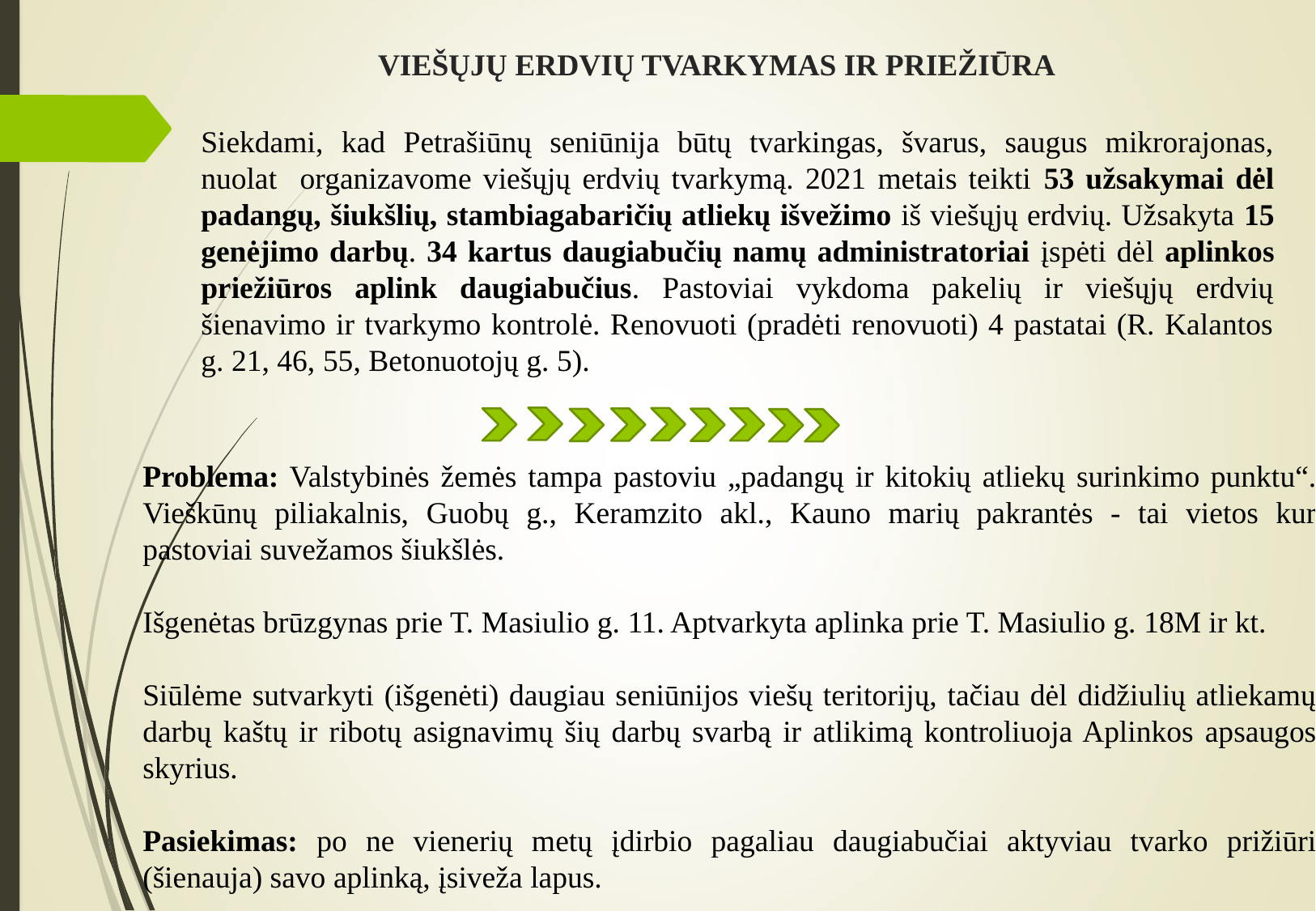

# ViešųJŲ erdvių tvarkymas IR PRIEŽIŪRA
Siekdami, kad Petrašiūnų seniūnija būtų tvarkingas, švarus, saugus mikrorajonas, nuolat  organizavome viešųjų erdvių tvarkymą. 2021 metais teikti 53 užsakymai dėl padangų, šiukšlių, stambiagabaričių atliekų išvežimo iš viešųjų erdvių. Užsakyta 15 genėjimo darbų. 34 kartus daugiabučių namų administratoriai įspėti dėl aplinkos priežiūros aplink daugiabučius. Pastoviai vykdoma pakelių ir viešųjų erdvių šienavimo ir tvarkymo kontrolė. Renovuoti (pradėti renovuoti) 4 pastatai (R. Kalantos g. 21, 46, 55, Betonuotojų g. 5).

Problema: Valstybinės žemės tampa pastoviu „padangų ir kitokių atliekų surinkimo punktu“. Vieškūnų piliakalnis, Guobų g., Keramzito akl., Kauno marių pakrantės - tai vietos kur pastoviai suvežamos šiukšlės.

Išgenėtas brūzgynas prie T. Masiulio g. 11. Aptvarkyta aplinka prie T. Masiulio g. 18M ir kt.

Siūlėme sutvarkyti (išgenėti) daugiau seniūnijos viešų teritorijų, tačiau dėl didžiulių atliekamų darbų kaštų ir ribotų asignavimų šių darbų svarbą ir atlikimą kontroliuoja Aplinkos apsaugos skyrius.

Pasiekimas: po ne vienerių metų įdirbio pagaliau daugiabučiai aktyviau tvarko prižiūri (šienauja) savo aplinką, įsiveža lapus.